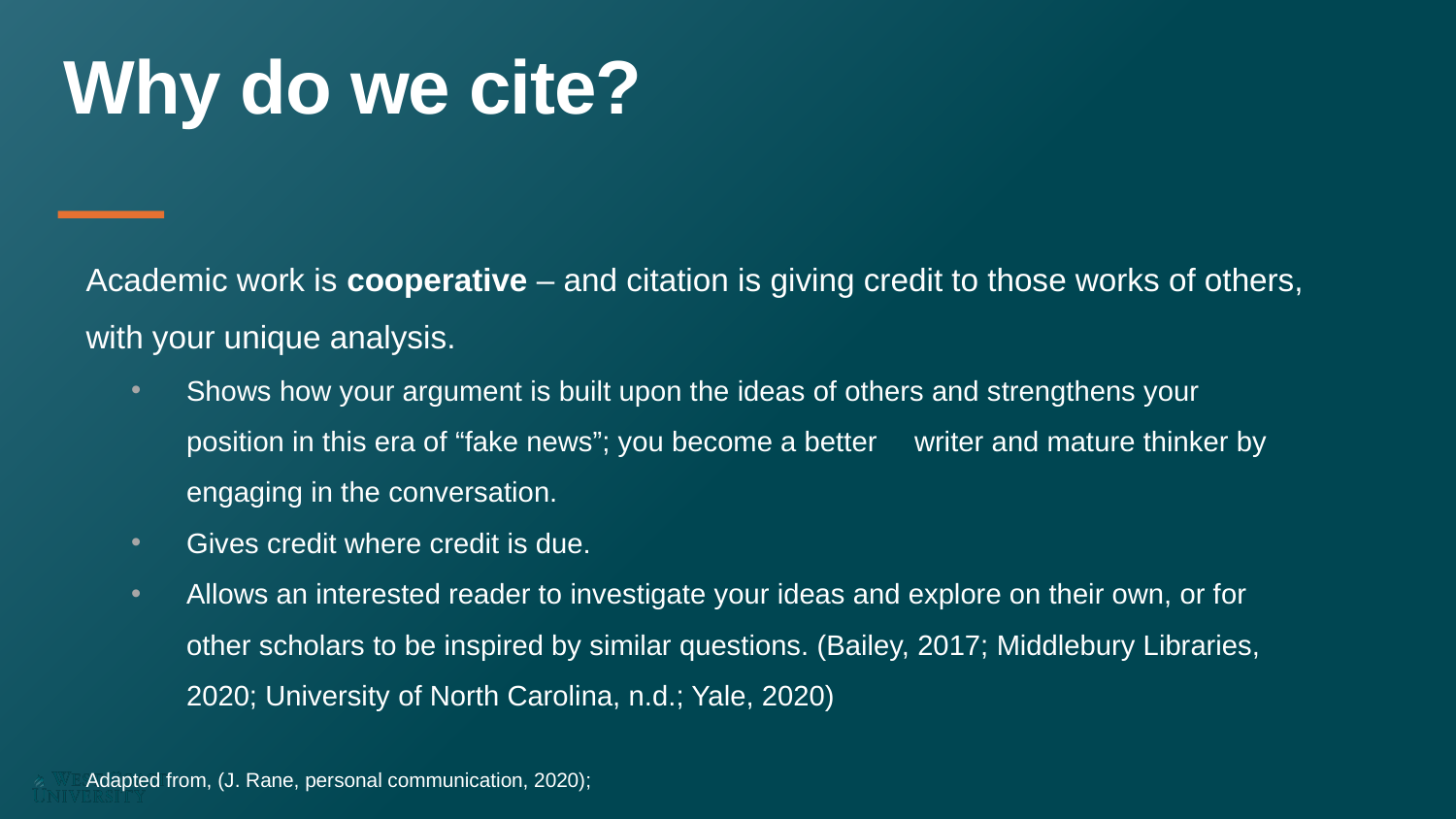

# Why do we cite?
Academic work is cooperative – and citation is giving credit to those works of others, with your unique analysis.
Shows how your argument is built upon the ideas of others and strengthens your position in this era of “fake news”; you become a better 	writer and mature thinker by engaging in the conversation.
Gives credit where credit is due.
Allows an interested reader to investigate your ideas and explore on their own, or for other scholars to be inspired by similar questions. (Bailey, 2017; Middlebury Libraries, 2020; University of North Carolina, n.d.; Yale, 2020)

Adapted from, (J. Rane, personal communication, 2020);